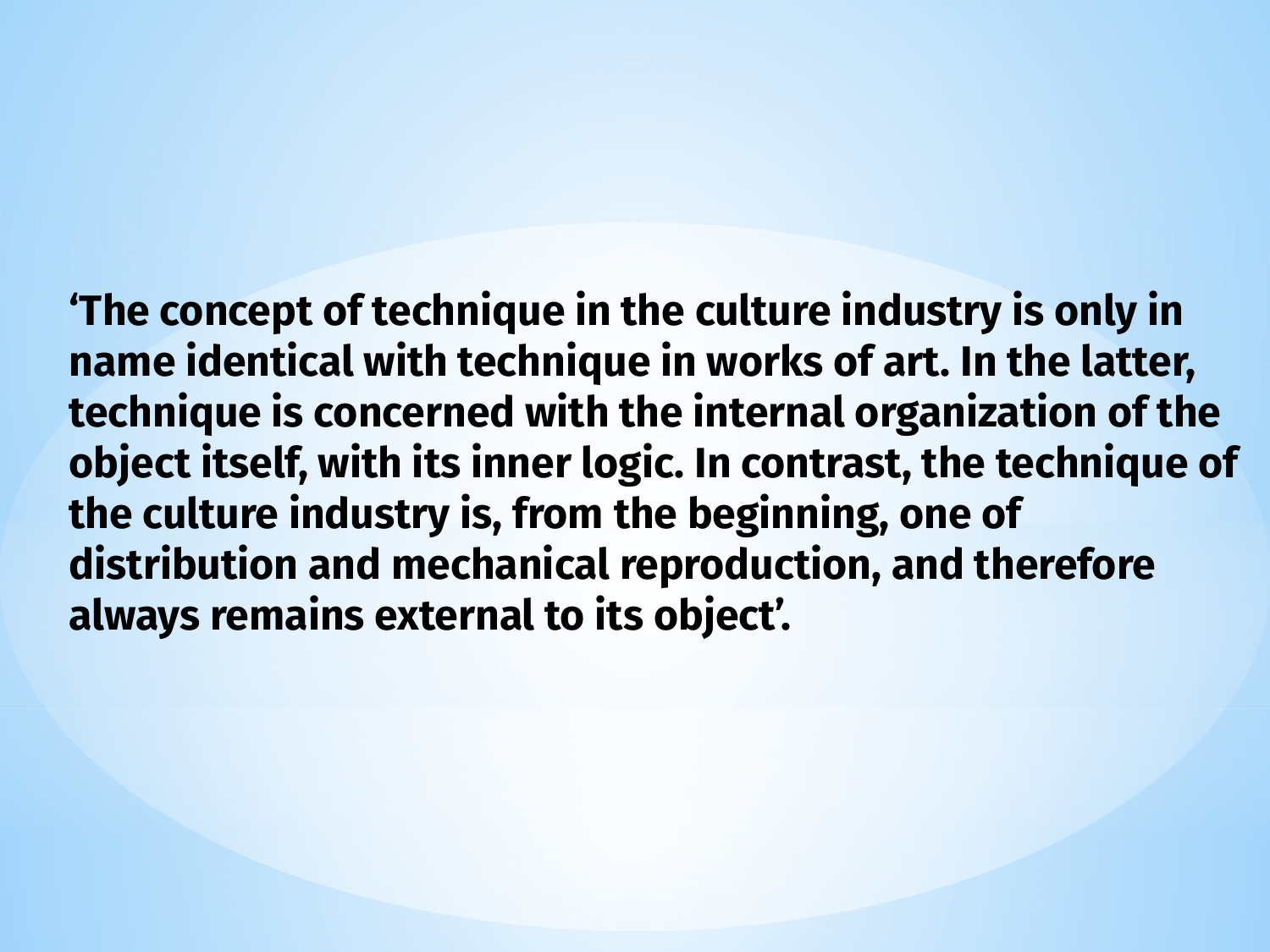

‘The concept of technique in the culture industry is only in name identical with technique in works of art. In the latter, technique is concerned with the internal organization of the object itself, with its inner logic. In contrast, the technique of the culture industry is, from the beginning, one of distribution and mechanical reproduction, and therefore always remains external to its object’.